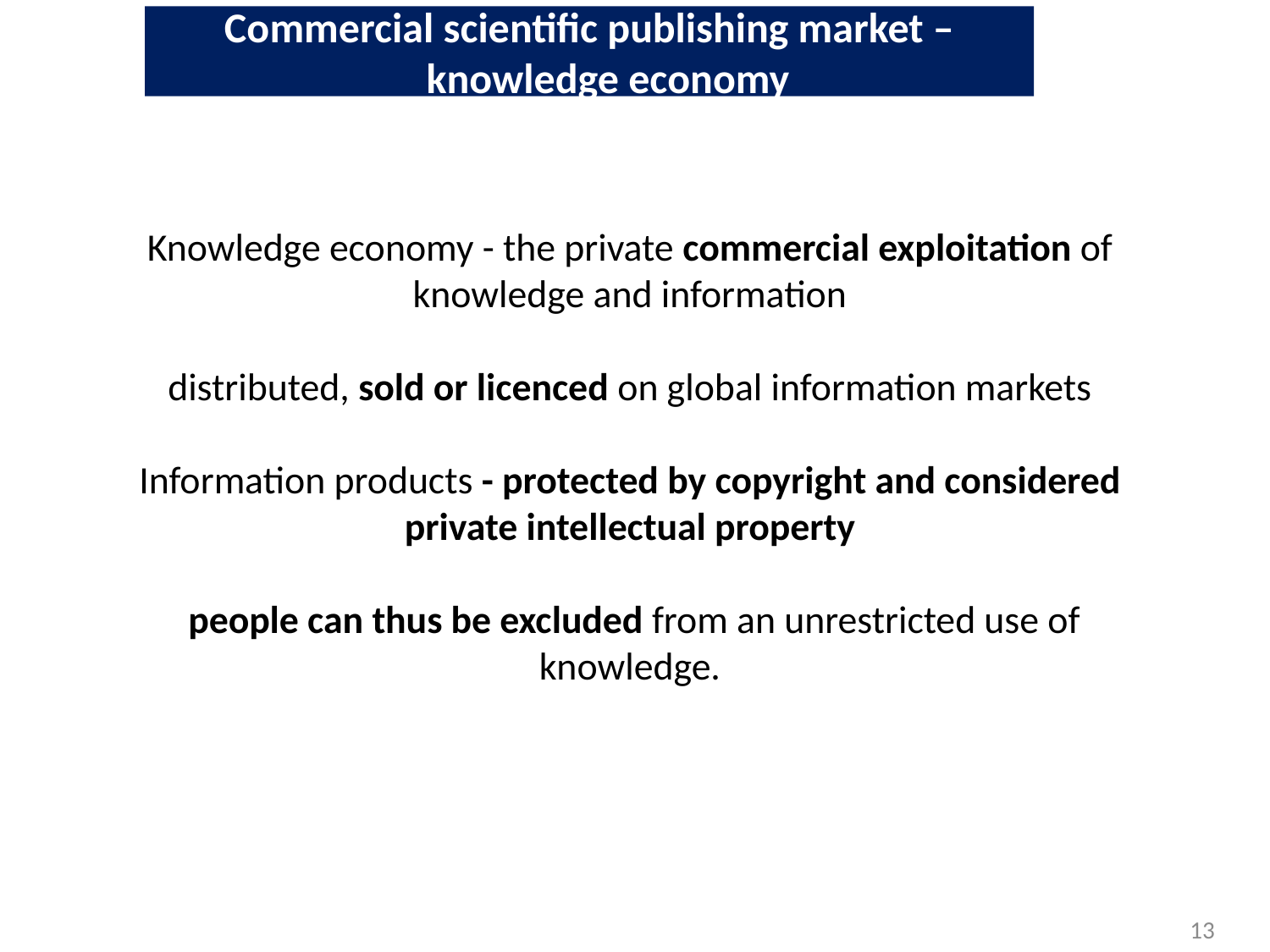

Commercial scientific publishing market – knowledge economy
Knowledge economy - the private commercial exploitation of knowledge and information

distributed, sold or licenced on global information markets

Information products - protected by copyright and considered private intellectual property

 people can thus be excluded from an unrestricted use of knowledge.